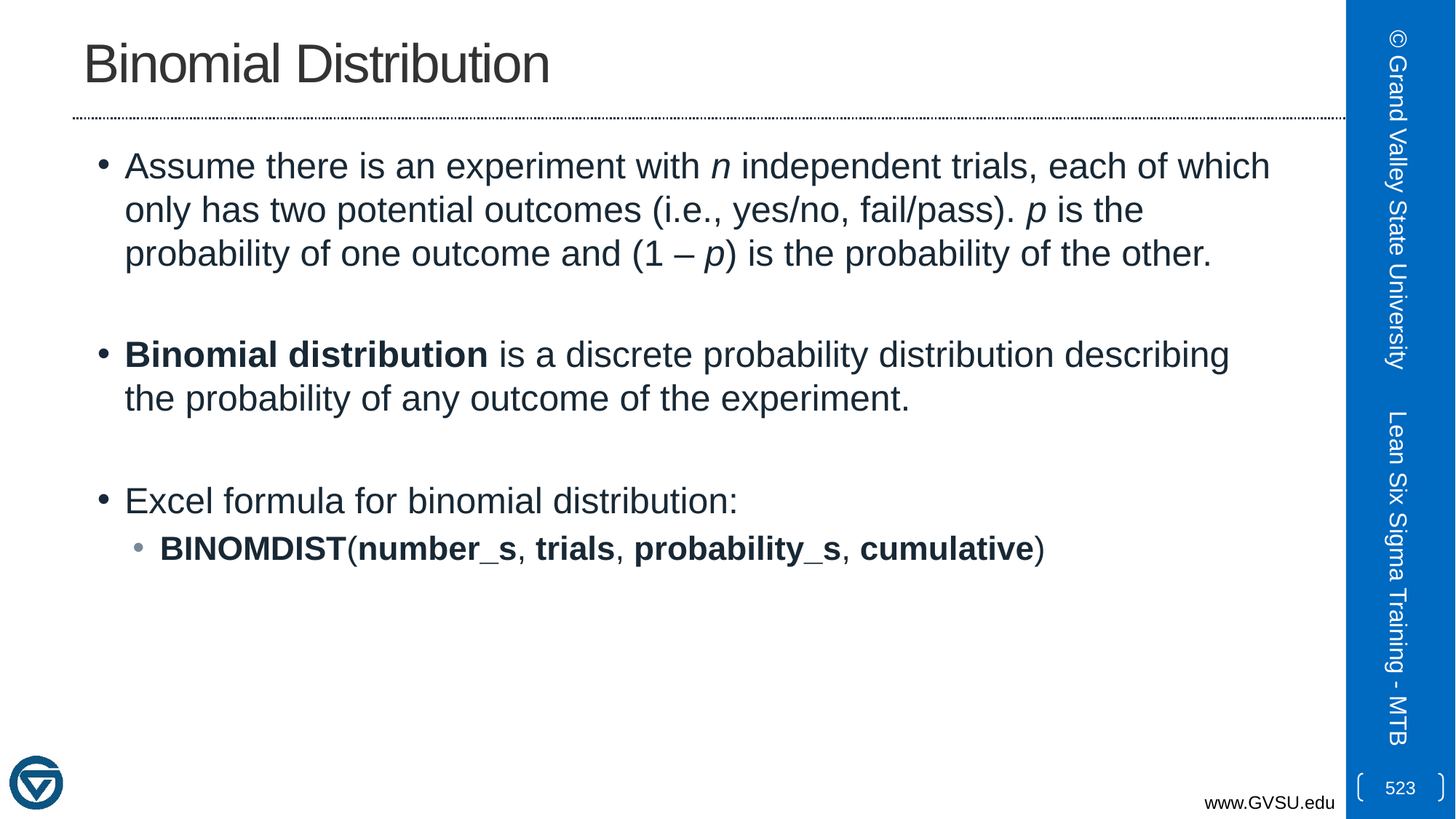

# Binomial Distribution
Assume there is an experiment with n independent trials, each of which only has two potential outcomes (i.e., yes/no, fail/pass). p is the probability of one outcome and (1 – p) is the probability of the other.

Binomial distribution is a discrete probability distribution describing the probability of any outcome of the experiment.

Excel formula for binomial distribution:
BINOMDIST(number_s, trials, probability_s, cumulative)

© Grand Valley State University
Lean Six Sigma Training - MTB
523